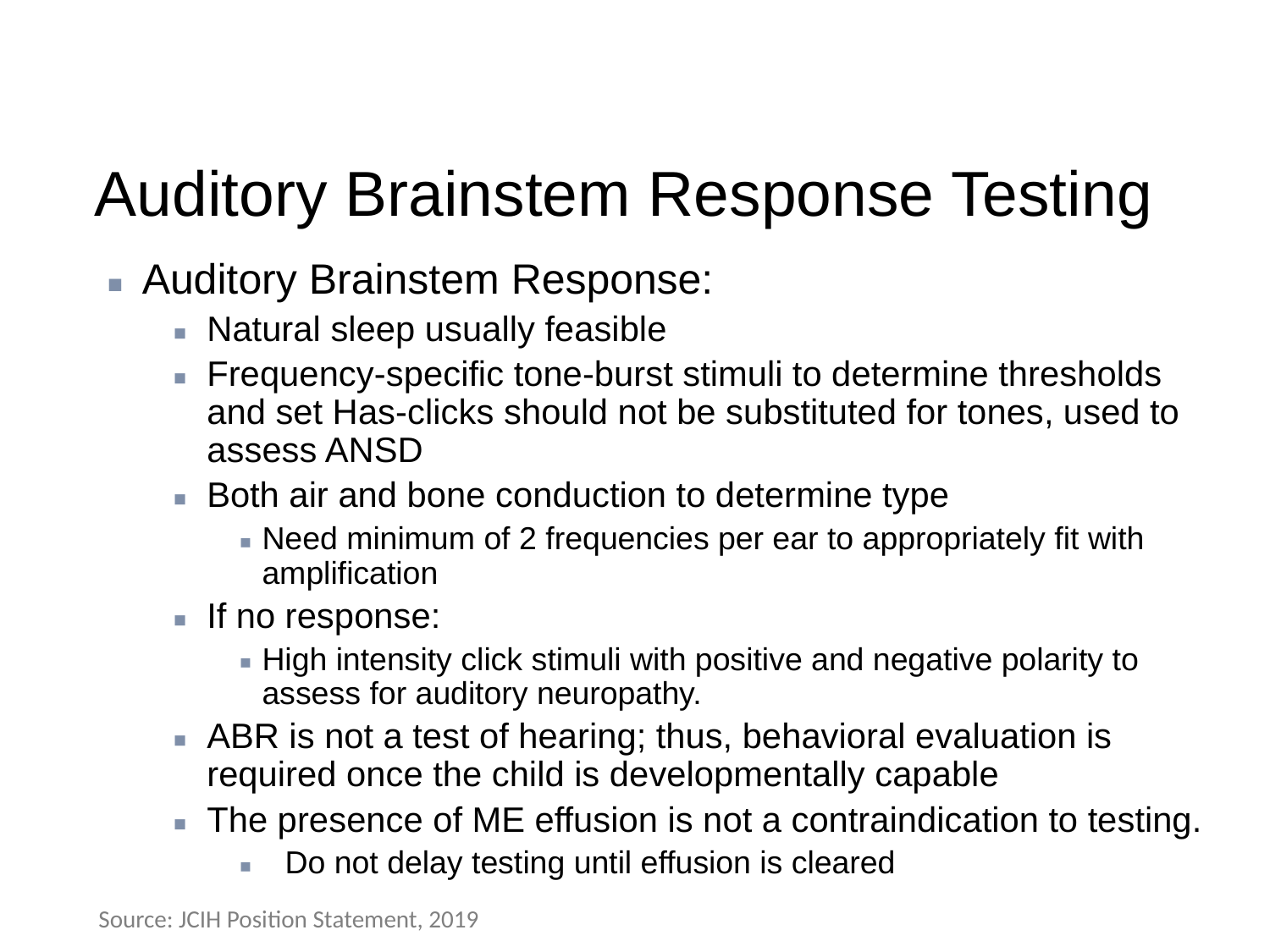

# Auditory Brainstem Response Testing
Auditory Brainstem Response:
Natural sleep usually feasible
Frequency-specific tone-burst stimuli to determine thresholds and set Has-clicks should not be substituted for tones, used to assess ANSD
Both air and bone conduction to determine type
Need minimum of 2 frequencies per ear to appropriately fit with amplification
If no response:
High intensity click stimuli with positive and negative polarity to assess for auditory neuropathy.
ABR is not a test of hearing; thus, behavioral evaluation is required once the child is developmentally capable
The presence of ME effusion is not a contraindication to testing.
Do not delay testing until effusion is cleared

Source: JCIH Position Statement, 2019
71